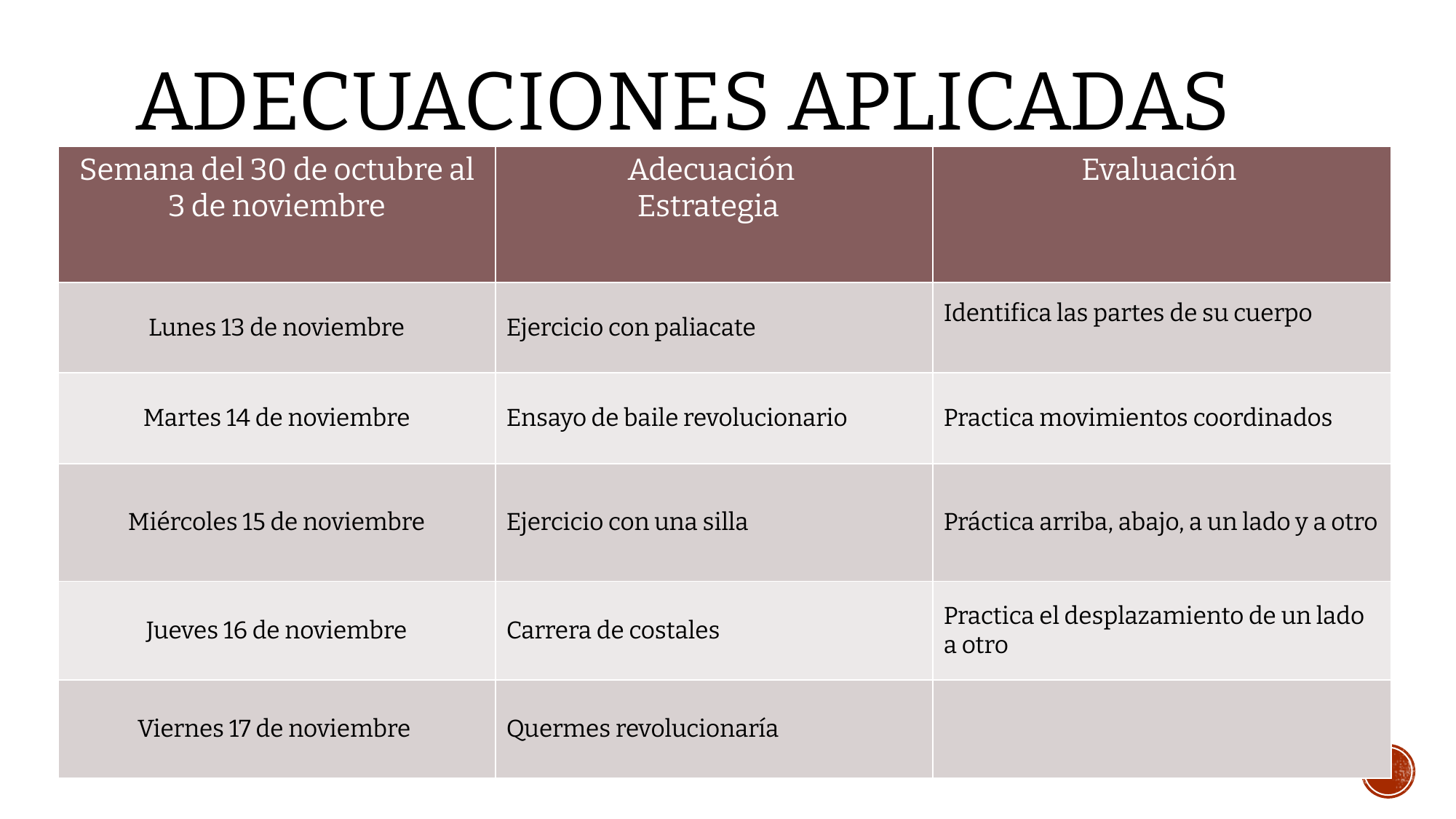

Adecuaciones aplicadas
| Semana del 30 de octubre al 3 de noviembre | Adecuación Estrategia | Evaluación |
| --- | --- | --- |
| Lunes 13 de noviembre | Ejercicio con paliacate | Identifica las partes de su cuerpo |
| Martes 14 de noviembre | Ensayo de baile revolucionario | Practica movimientos coordinados |
| Miércoles 15 de noviembre | Ejercicio con una silla | Práctica arriba, abajo, a un lado y a otro |
| Jueves 16 de noviembre | Carrera de costales | Practica el desplazamiento de un lado a otro |
| Viernes 17 de noviembre | Quermes revolucionaría |  |